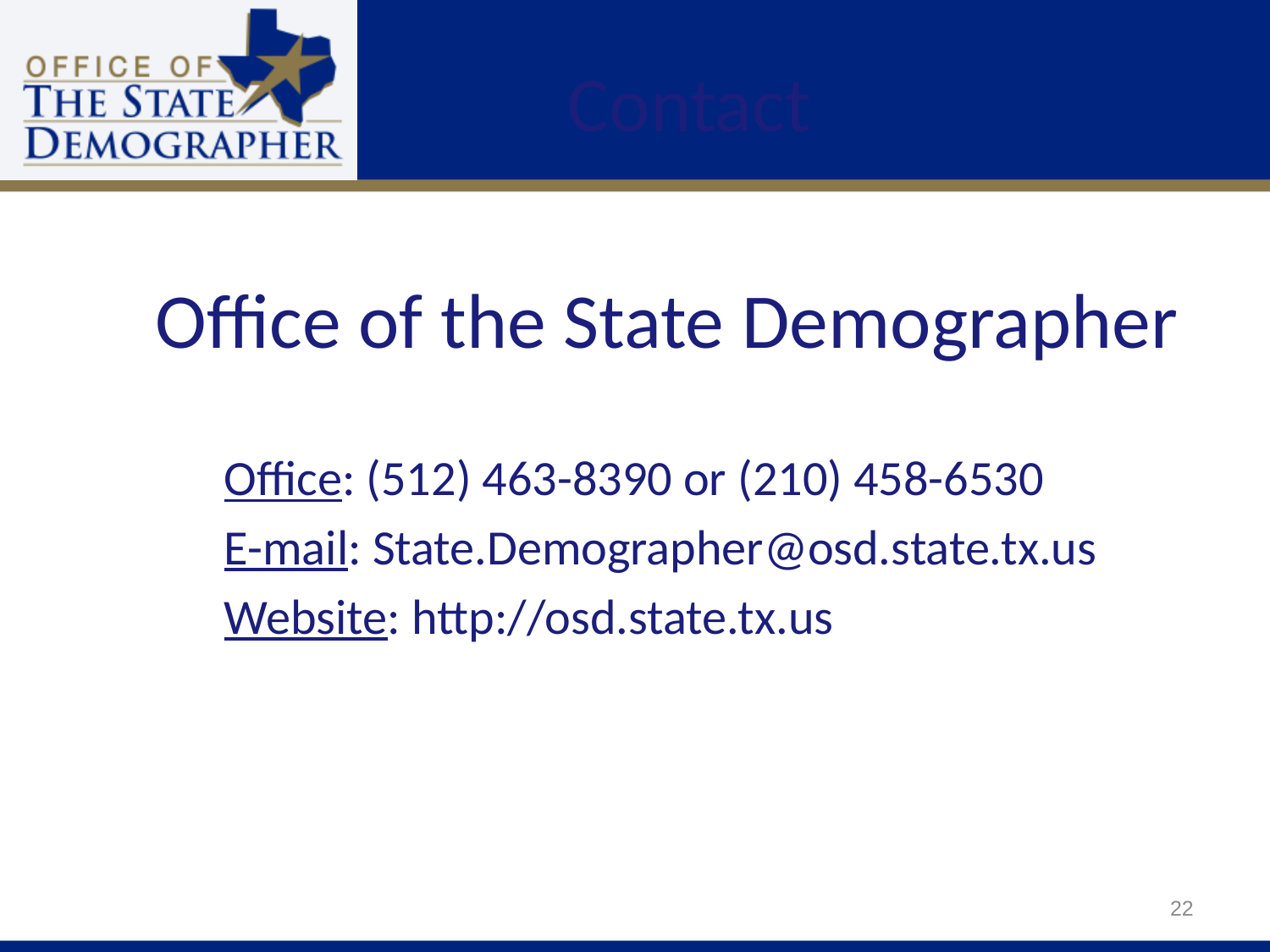

# Contact

Office: (512) 463-8390 or (210) 458-6530
E-mail: State.Demographer@osd.state.tx.us
Website: http://osd.state.tx.us

Office of the State Demographer
22